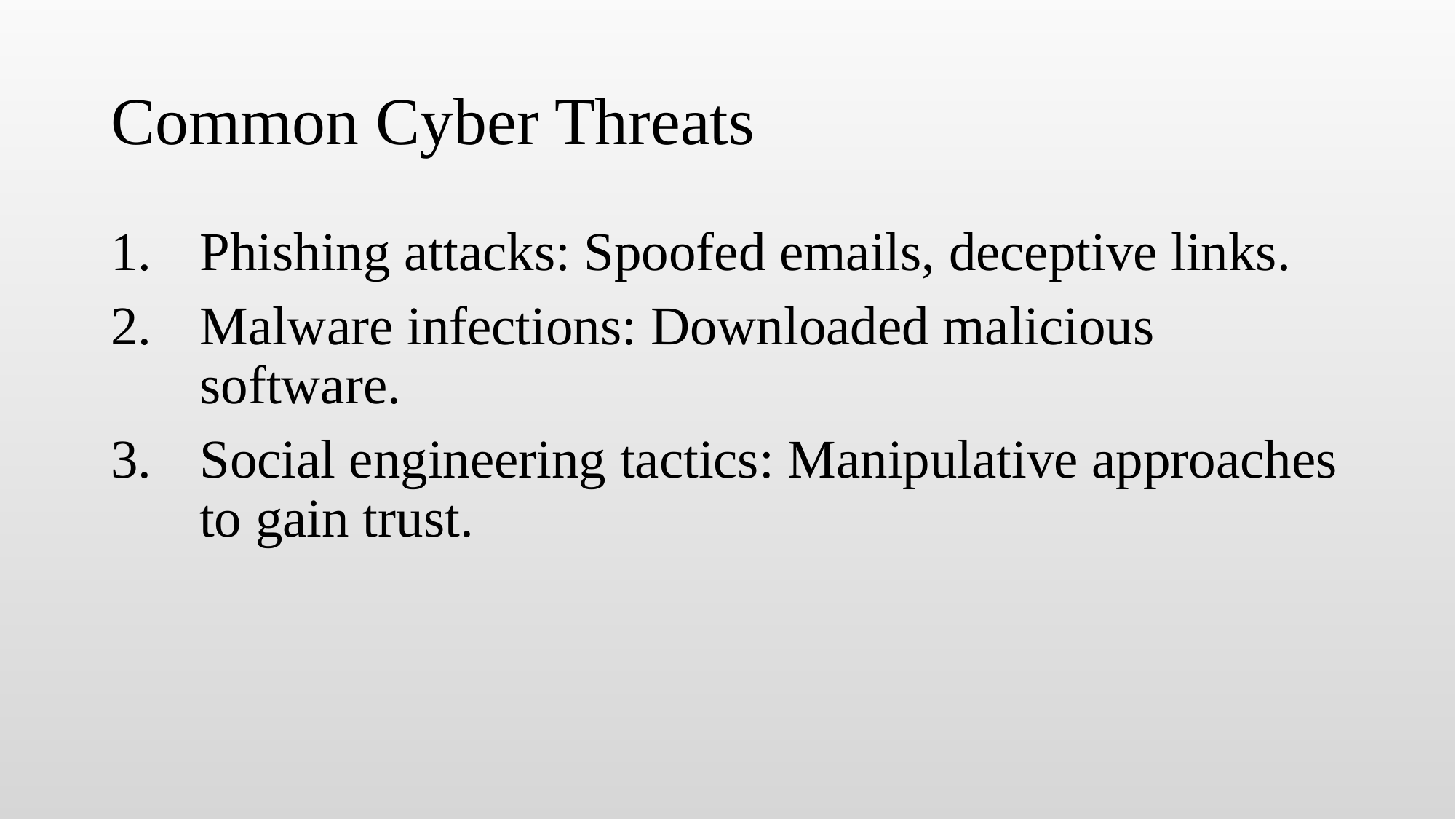

# Common Cyber Threats
Phishing attacks: Spoofed emails, deceptive links.
Malware infections: Downloaded malicious software.
Social engineering tactics: Manipulative approaches to gain trust.